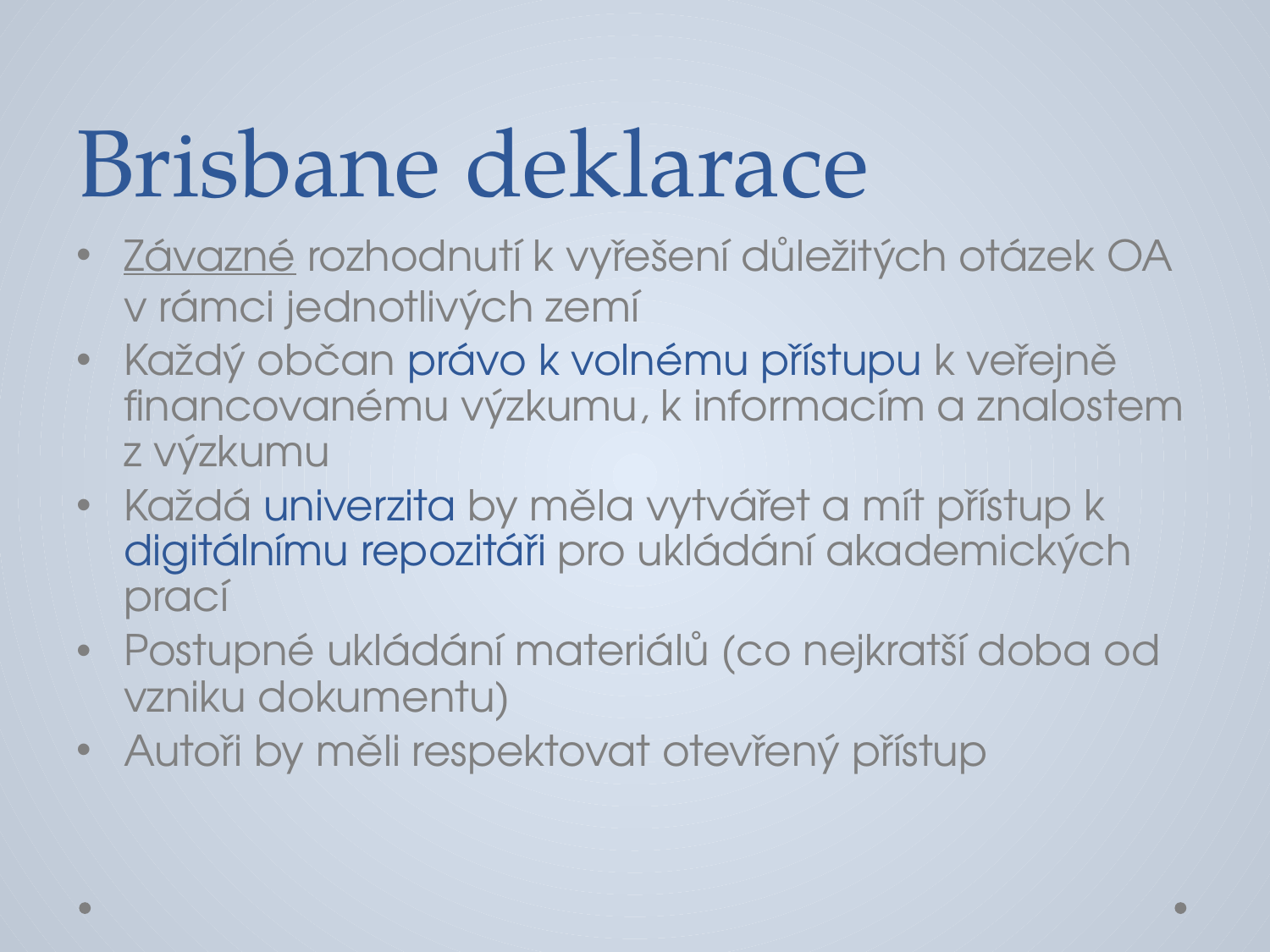

# Brisbane deklarace
Závazné rozhodnutí k vyřešení důležitých otázek OA v rámci jednotlivých zemí
Každý občan právo k volnému přístupu k veřejně financovanému výzkumu, k informacím a znalostem z výzkumu
Každá univerzita by měla vytvářet a mít přístup k digitálnímu repozitáři pro ukládání akademických prací
Postupné ukládání materiálů (co nejkratší doba od vzniku dokumentu)
Autoři by měli respektovat otevřený přístup